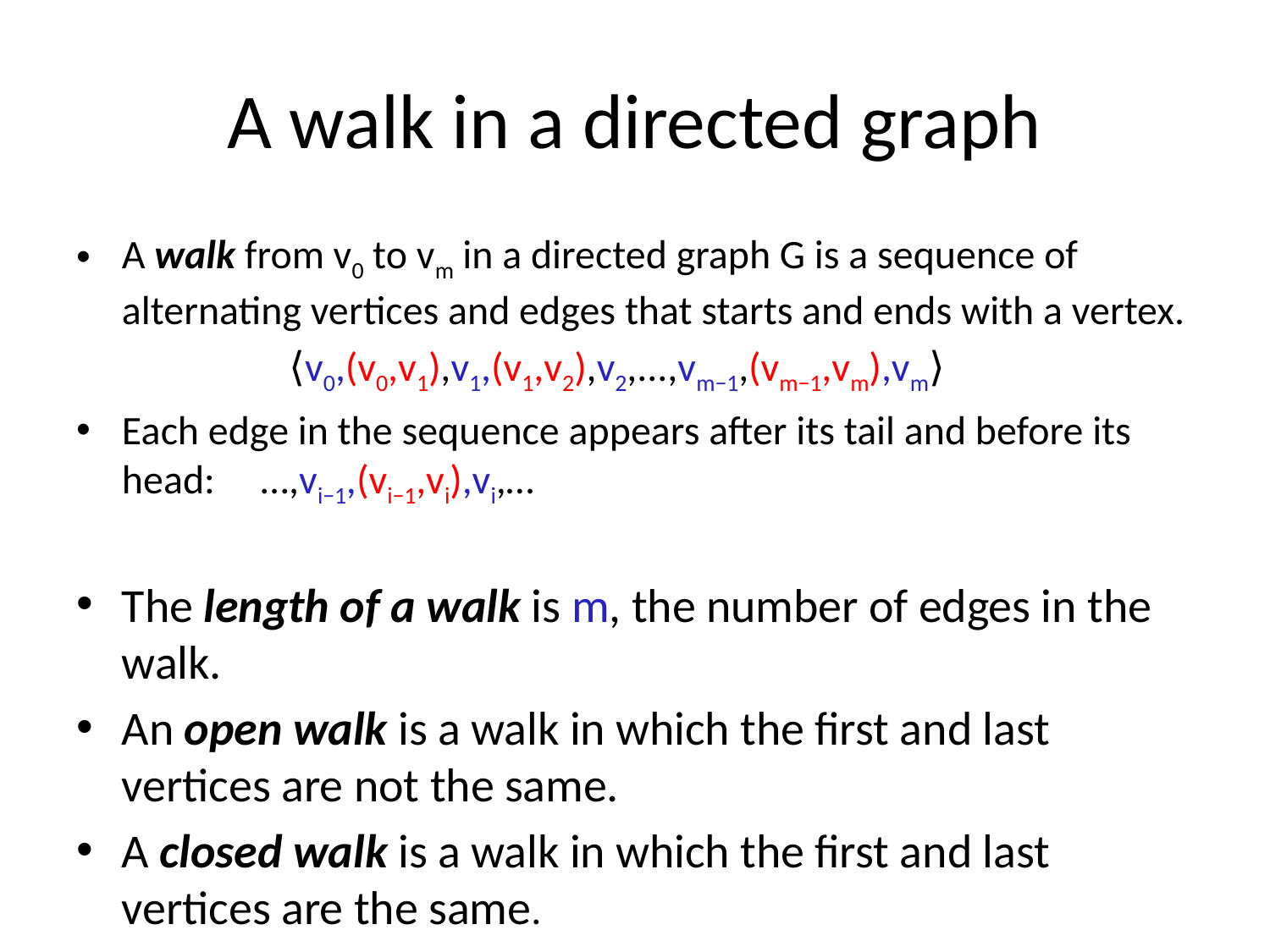

# A walk in a directed graph
A walk from v0 to vm in a directed graph G is a sequence of alternating vertices and edges that starts and ends with a vertex.
	          ⟨v0,(v0,v1),v1,(v1,v2),v2,...,vm−1,(vm−1,vm),vm⟩
Each edge in the sequence appears after its tail and before its head:     …,vi−1,(vi−1,vi),vi,…

The length of a walk is m, the number of edges in the walk.
An open walk is a walk in which the first and last vertices are not the same.
A closed walk is a walk in which the first and last vertices are the same.